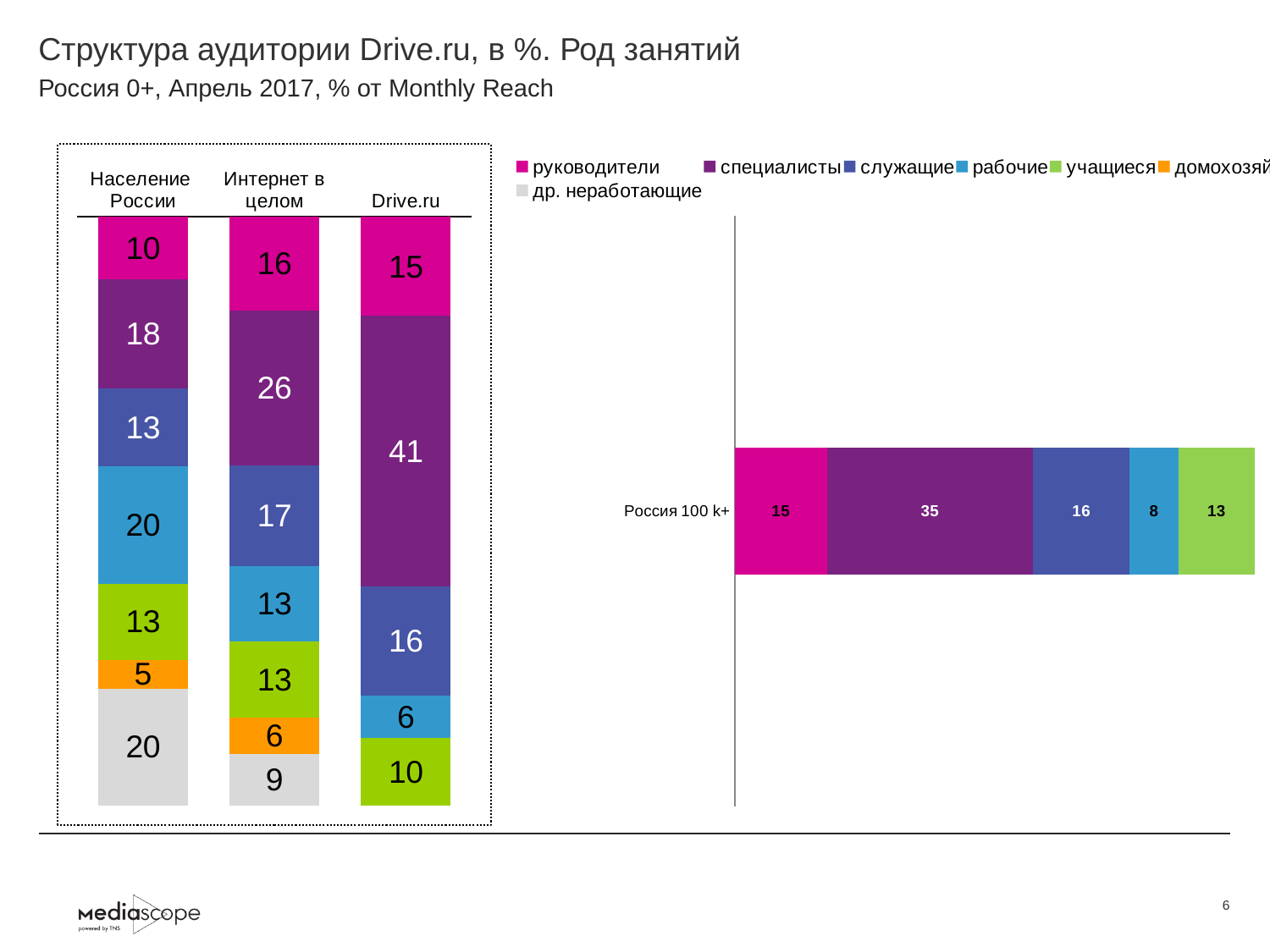

# Структура аудитории Drive.ru, в %. Род занятий
Россия 0+, Апрель 2017, % от Monthly Reach

### Chart

| Category | руководители | специалисты | служащие | рабочие | учащиеся | домохозяйки | др. неработающие |
|---|---|---|---|---|---|---|---|
| Население  России | 10.4 | 18.3 | 12.9 | 19.6 | 12.7 | 4.8 | 19.5 |
| Интернет в целом | 15.6 | 25.9 | 16.8 | 12.6 | 12.6 | 6.1 | 8.6 |
| Drive.ru | 14.9 | 40.5 | 16.4 | 6.4 | 10.1 | None | None |

### Chart

| Category | руководители | специалисты | служащие | рабочие | учащиеся | домохозяйки | др. неработающие |
|---|---|---|---|---|---|---|---|
|  | None | None | None | None | None | None | None |
| Россия 100 k+ | 15.4 | 34.5 | 16.2 | 8.1 | 12.8 | None | None |
6